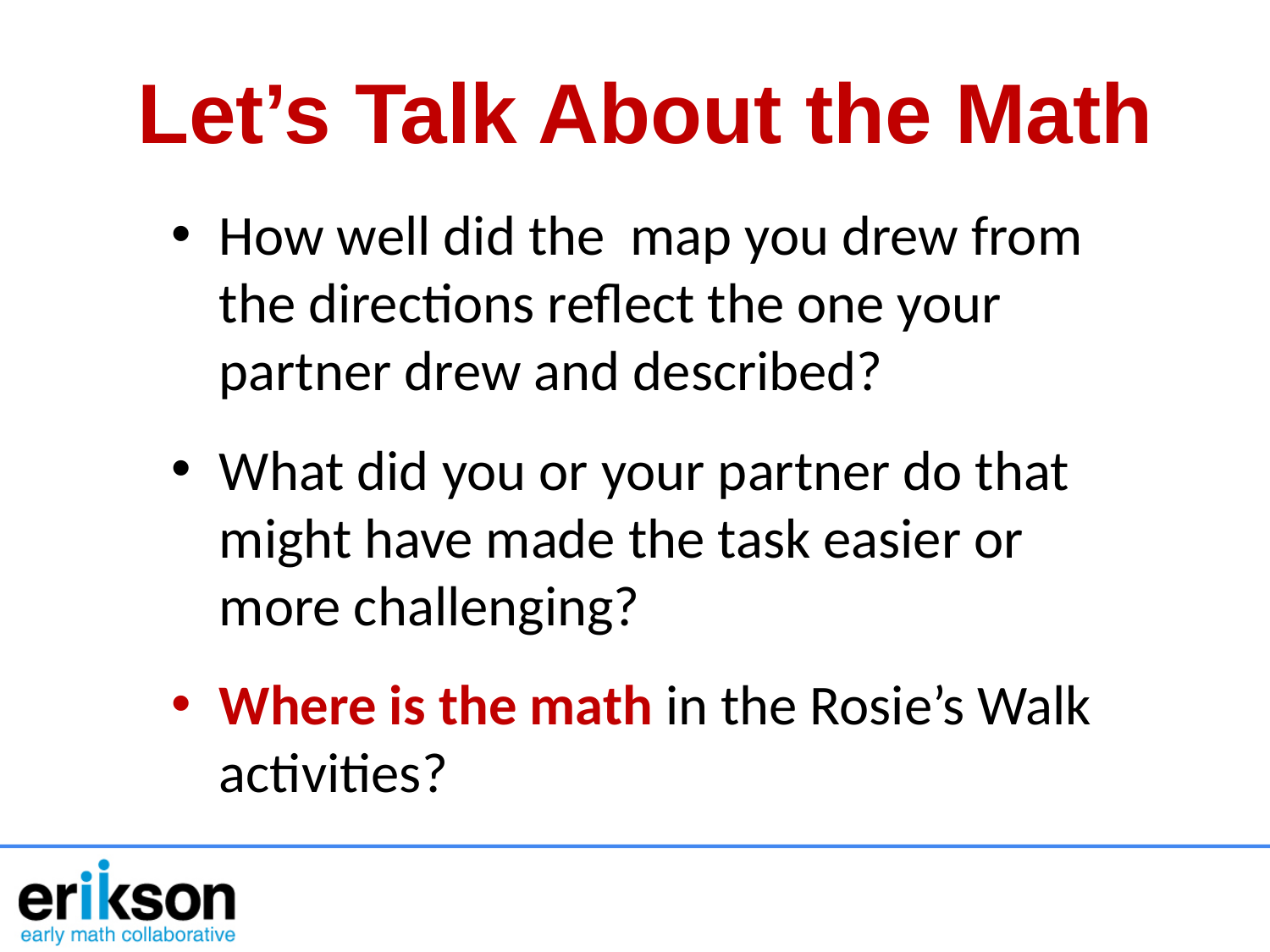

Let’s Talk About the Math
How well did the  map you drew from the directions reflect the one your partner drew and described?
What did you or your partner do that  might have made the task easier or more challenging?
Where is the math in the Rosie’s Walk activities?